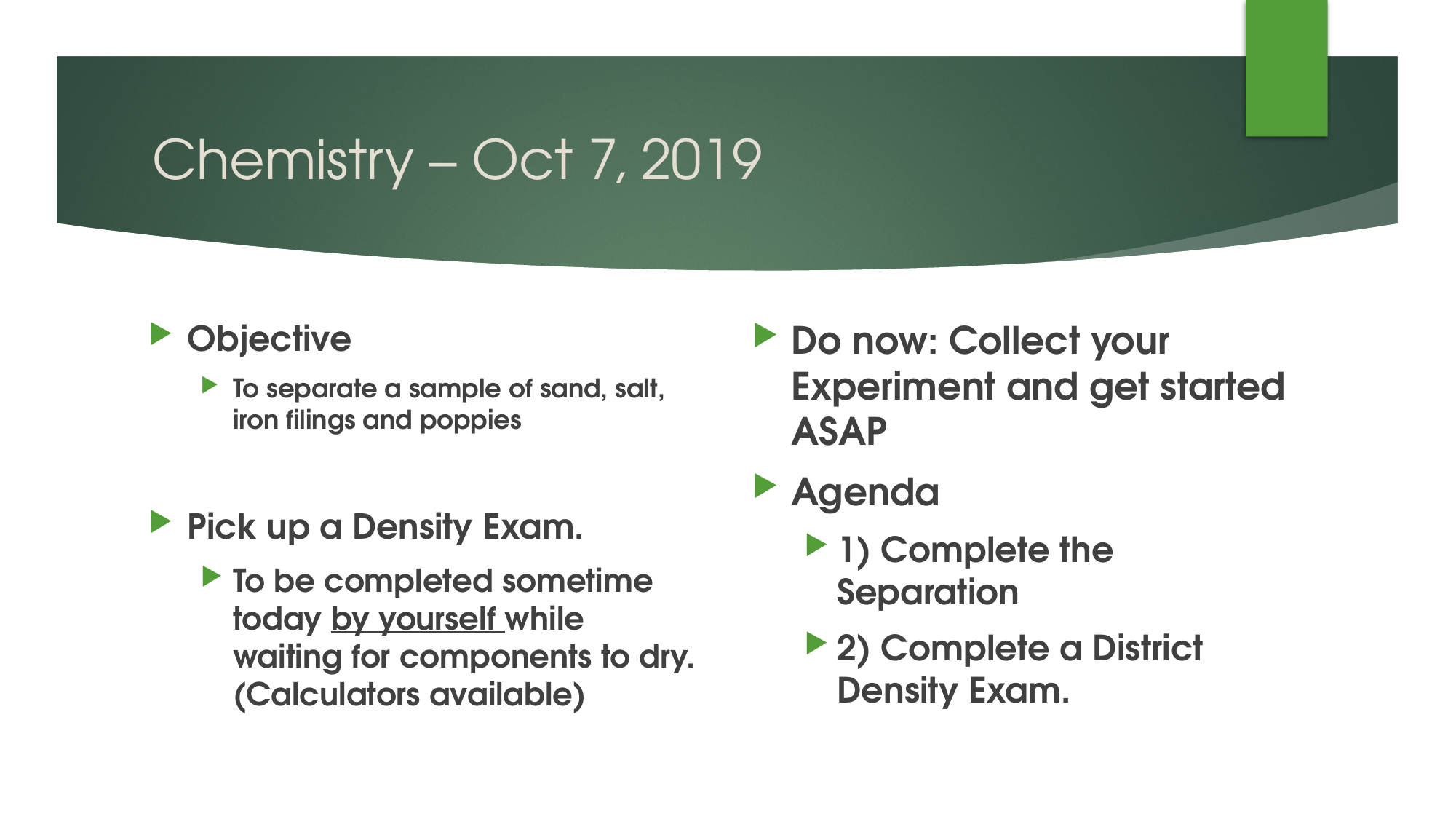

# Chemistry – Oct 7, 2019
Objective
To separate a sample of sand, salt, iron filings and poppies

Pick up a Density Exam.
To be completed sometime today by yourself while waiting for components to dry. (Calculators available)

Do now: Collect your Experiment and get started ASAP
Agenda
1) Complete the Separation
2) Complete a District Density Exam.